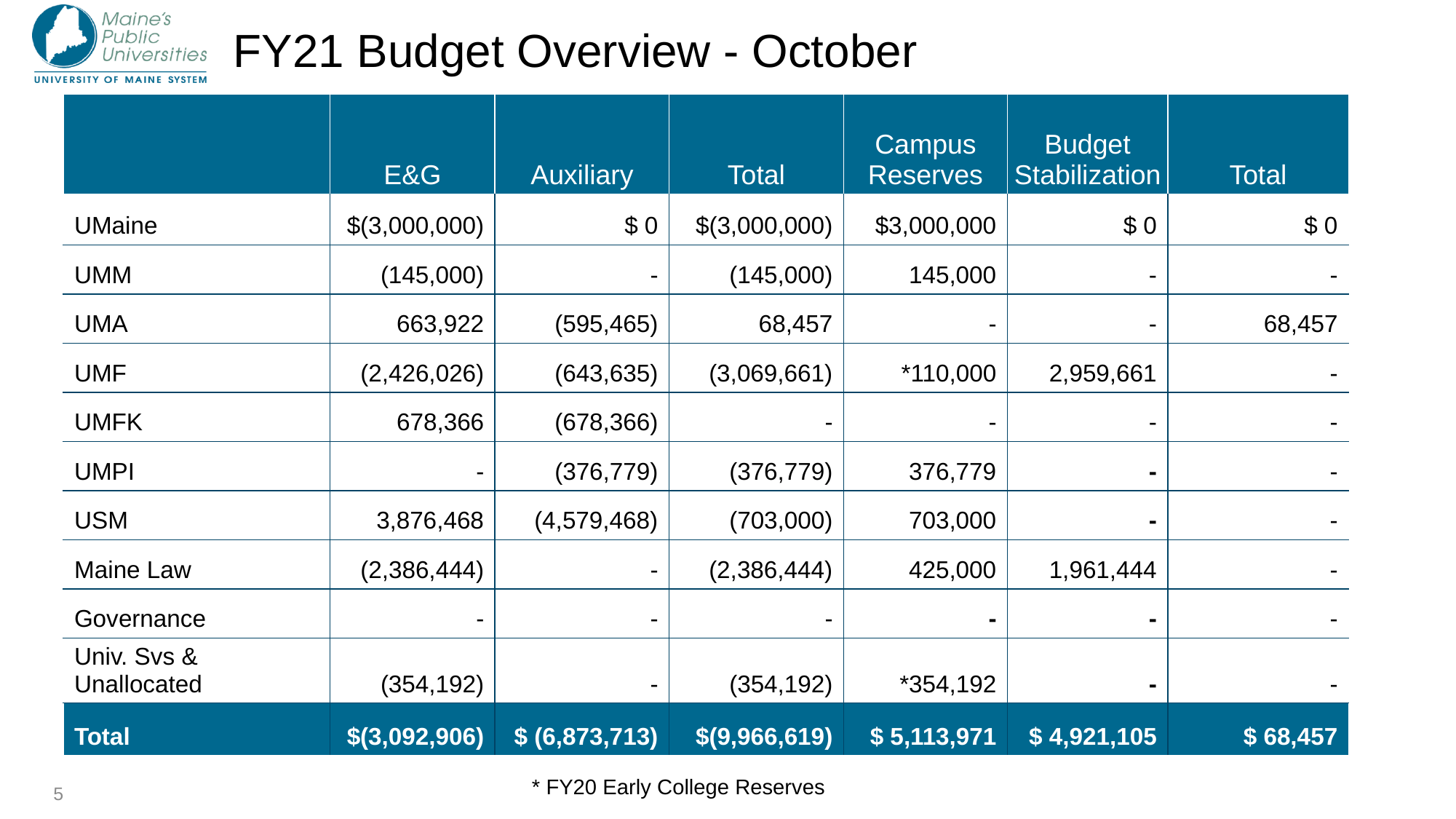

# FY21 Budget Overview - October
|  | E&G | Auxiliary | Total | Campus Reserves | Budget Stabilization | Total |
| --- | --- | --- | --- | --- | --- | --- |
| UMaine | $(3,000,000) | $ 0 | $(3,000,000) | $3,000,000 | $ 0 | $ 0 |
| UMM | (145,000) | - | (145,000) | 145,000 | - | - |
| UMA | 663,922 | (595,465) | 68,457 | - | - | 68,457 |
| UMF | (2,426,026) | (643,635) | (3,069,661) | \*110,000 | 2,959,661 | - |
| UMFK | 678,366 | (678,366) | - | - | - | - |
| UMPI | - | (376,779) | (376,779) | 376,779 | - | - |
| USM | 3,876,468 | (4,579,468) | (703,000) | 703,000 | - | - |
| Maine Law | (2,386,444) | - | (2,386,444) | 425,000 | 1,961,444 | - |
| Governance | - | - | - | - | - | - |
| Univ. Svs & Unallocated | (354,192) | - | (354,192) | \*354,192 | - | - |
| Total | $(3,092,906) | $ (6,873,713) | $(9,966,619) | $ 5,113,971 | $ 4,921,105 | $ 68,457 |
* FY20 Early College Reserves
5